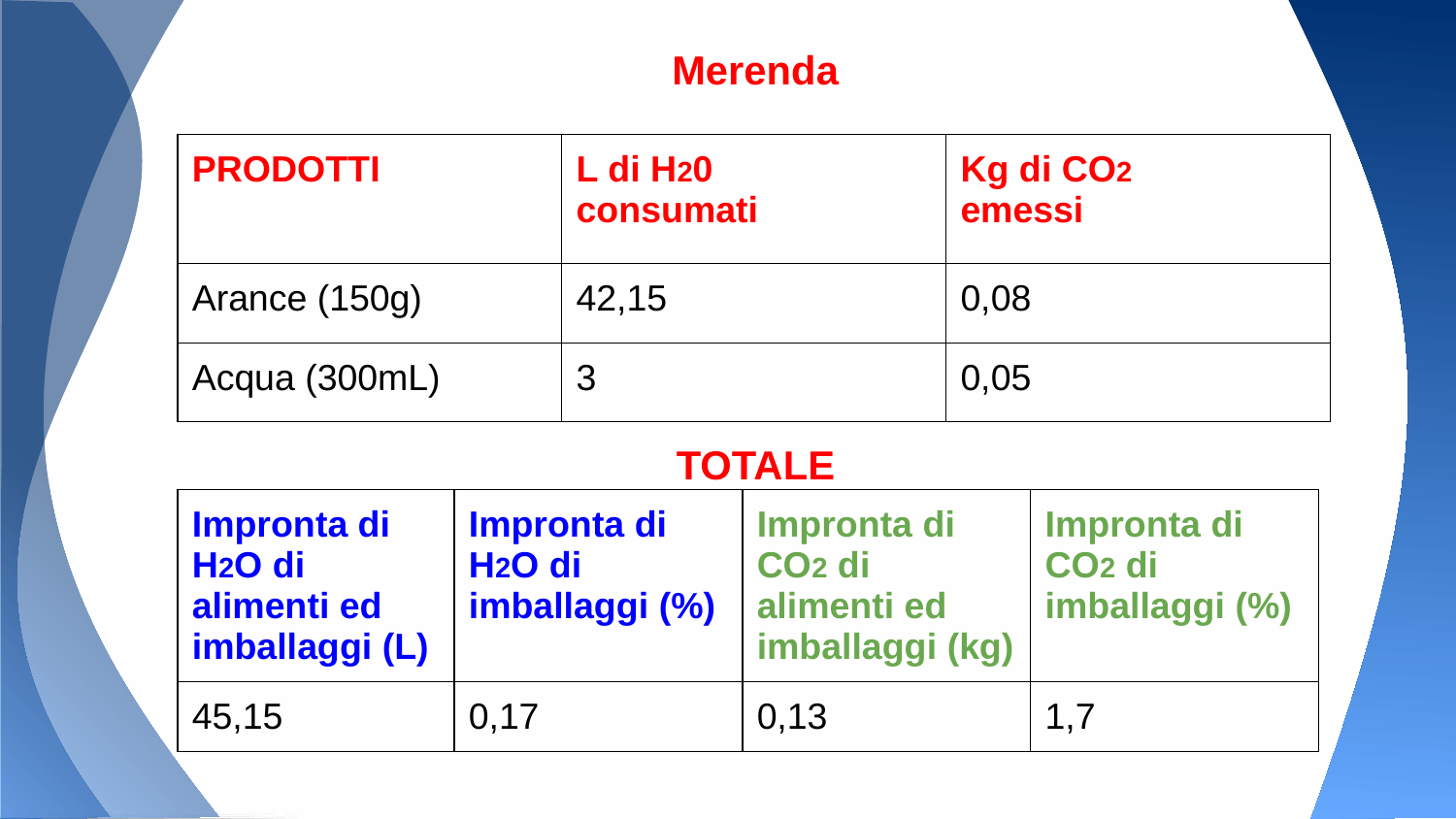

Merenda
| PRODOTTI | L di H20 consumati | Kg di CO2 emessi |
| --- | --- | --- |
| Arance (150g) | 42,15 | 0,08 |
| Acqua (300mL) | 3 | 0,05 |
TOTALE
| Impronta di H2O di alimenti ed imballaggi (L) | Impronta di H2O di imballaggi (%) | Impronta di CO2 di alimenti ed imballaggi (kg) | Impronta di CO2 di imballaggi (%) |
| --- | --- | --- | --- |
| 45,15 | 0,17 | 0,13 | 1,7 |